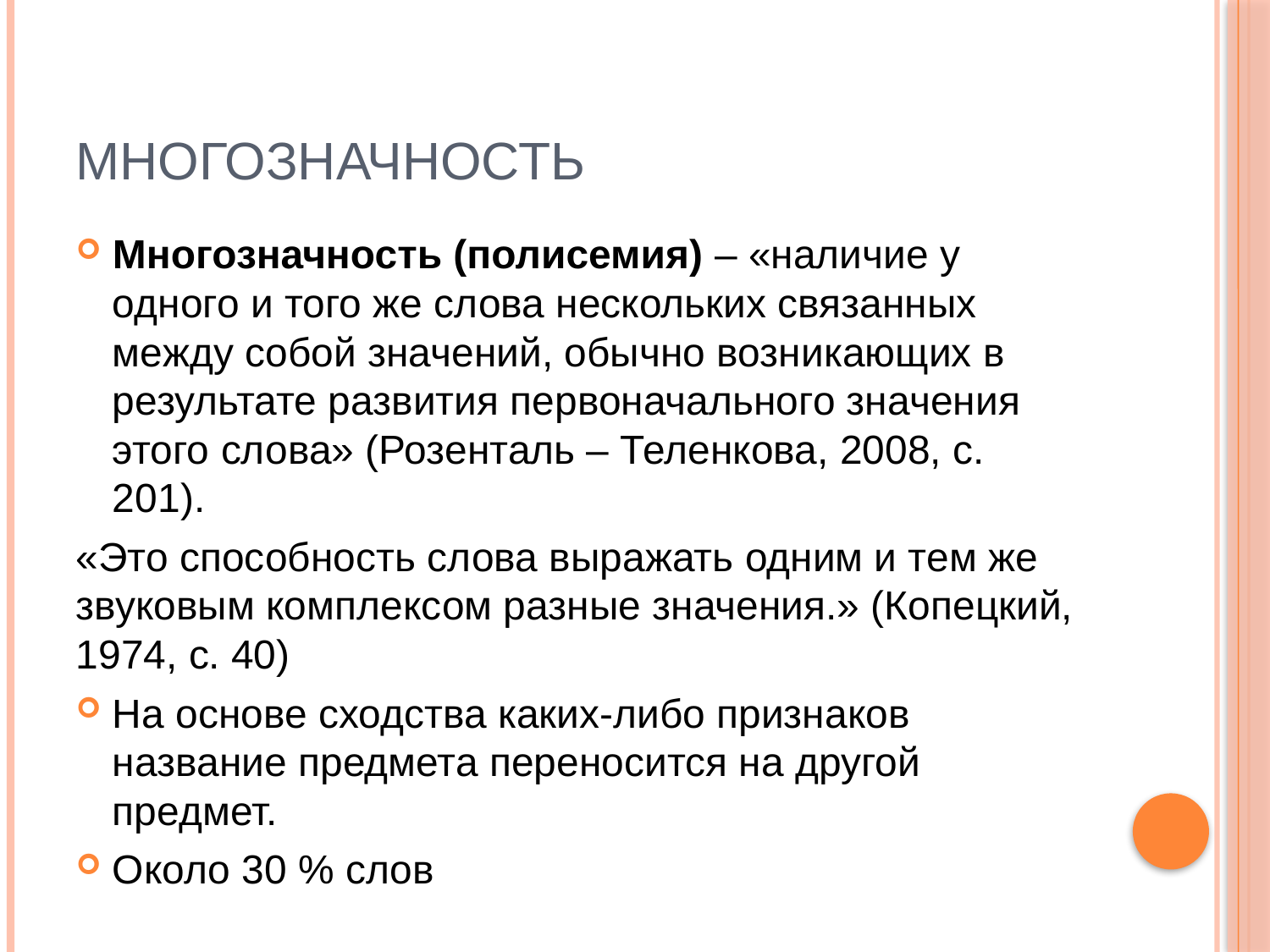

# многозначность
Многозначность (полисемия) – «наличие у одного и того же слова нескольких связанных между собой значений, обычно возникающих в результате развития первоначального значения этого слова» (Розенталь – Теленкова, 2008, с. 201).
«Это способность слова выражать одним и тем же звуковым комплексом разные значения.» (Копецкий, 1974, с. 40)
На основе сходства каких-либо признаков название предмета переносится на другой предмет.
Около 30 % слов